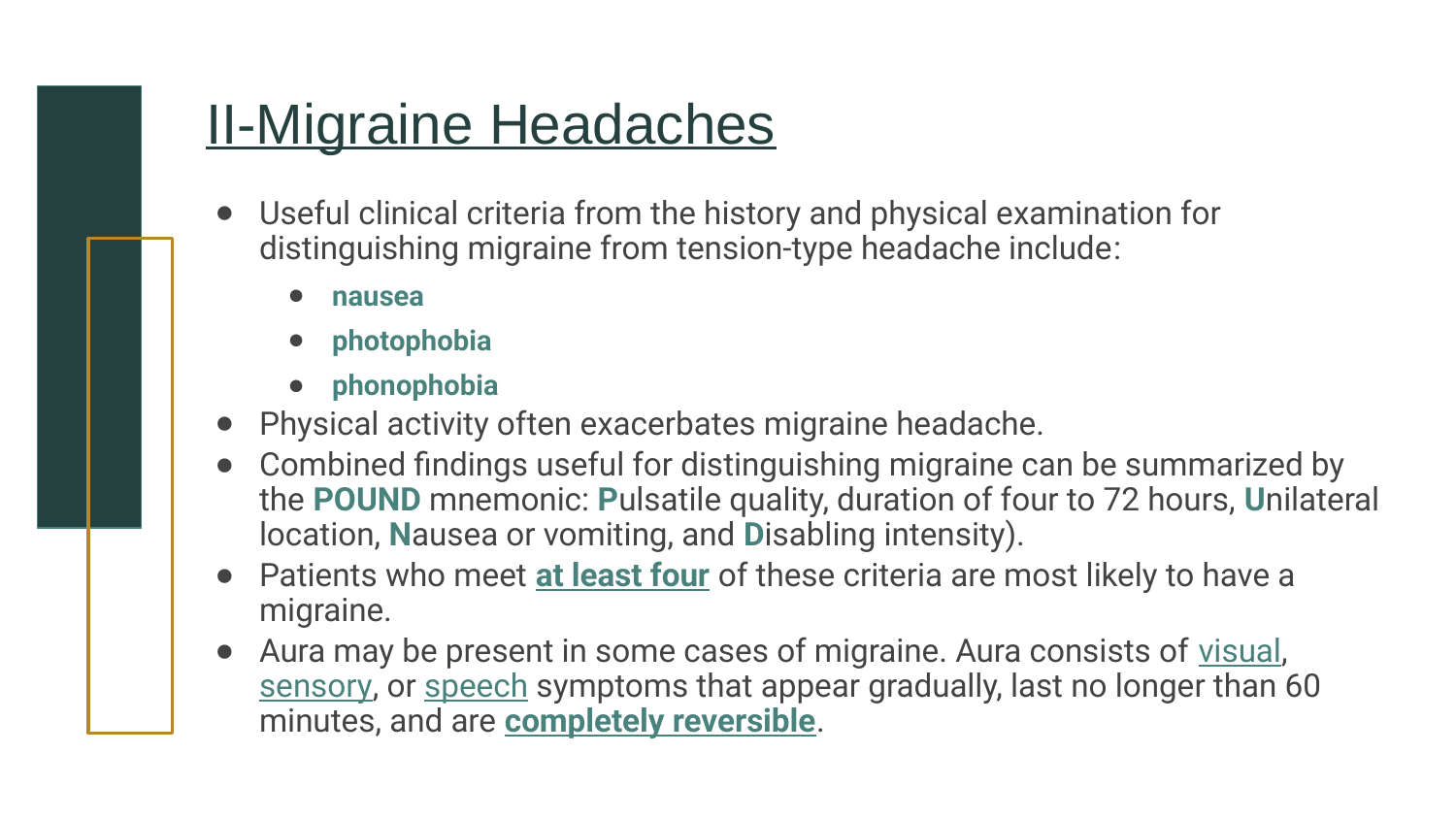

# II-Migraine Headaches

Useful clinical criteria from the history and physical examination for distinguishing migraine from tension-type headache include:
nausea
photophobia
phonophobia
Physical activity often exacerbates migraine headache.
Combined findings useful for distinguishing migraine can be summarized by the POUND mnemonic: Pulsatile quality, duration of four to 72 hours, Unilateral location, Nausea or vomiting, and Disabling intensity).
Patients who meet at least four of these criteria are most likely to have a migraine.
Aura may be present in some cases of migraine. Aura consists of visual, sensory, or speech symptoms that appear gradually, last no longer than 60 minutes, and are completely reversible.